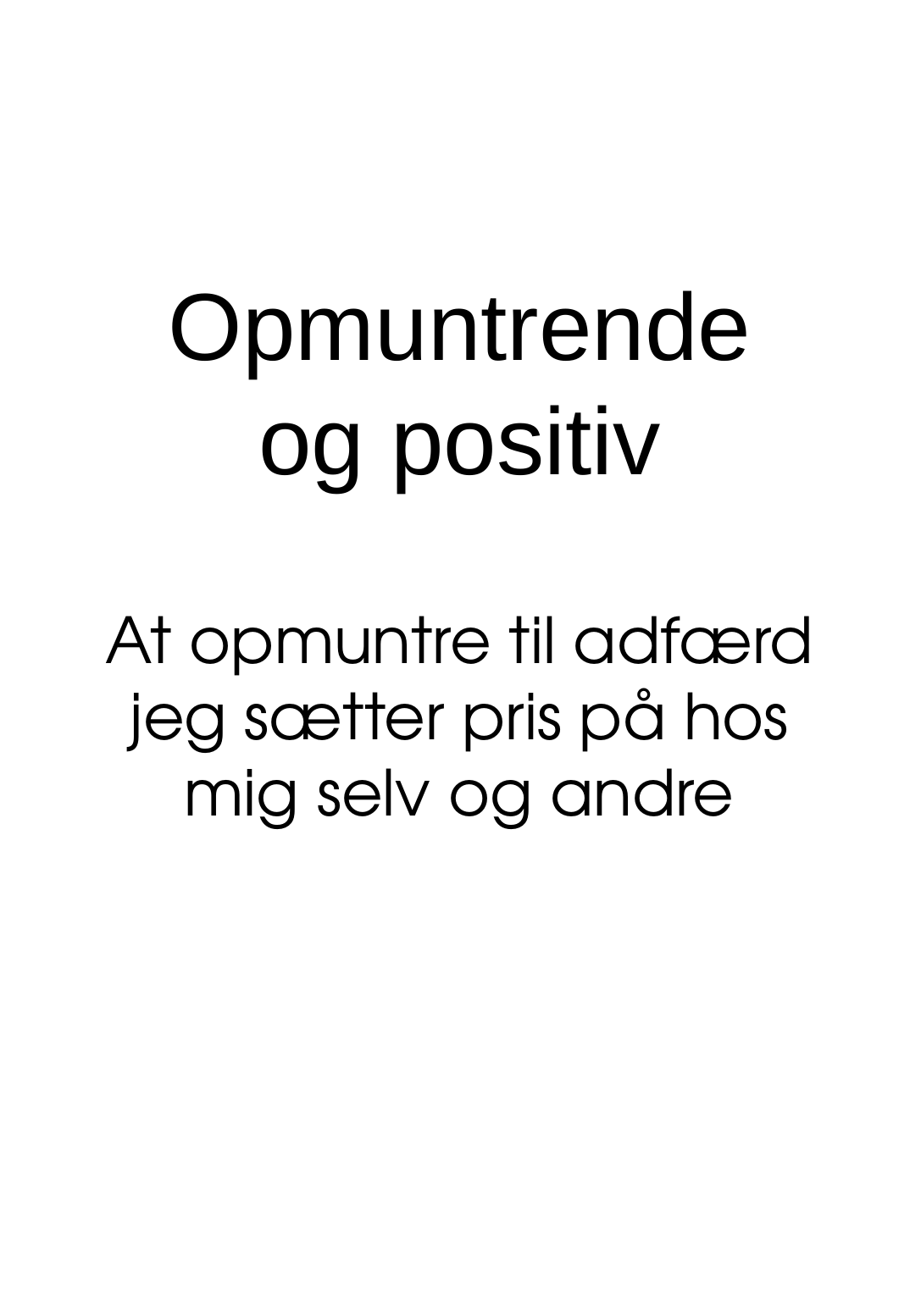

Opmuntrende og positiv
At opmuntre til adfærd jeg sætter pris på hos mig selv og andre